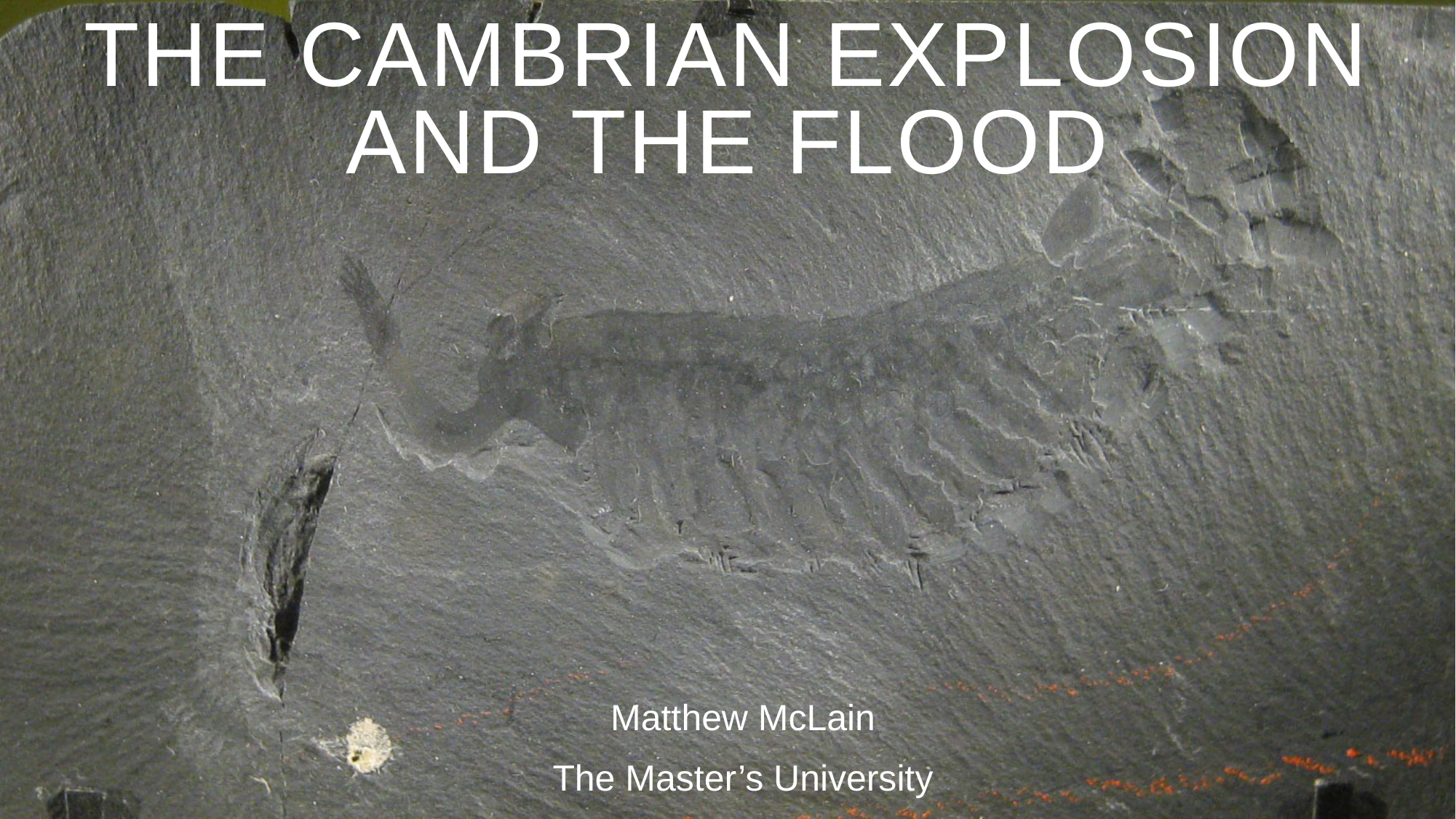

# The Cambrian Explosion and the Flood
Matthew McLain
The Master’s University